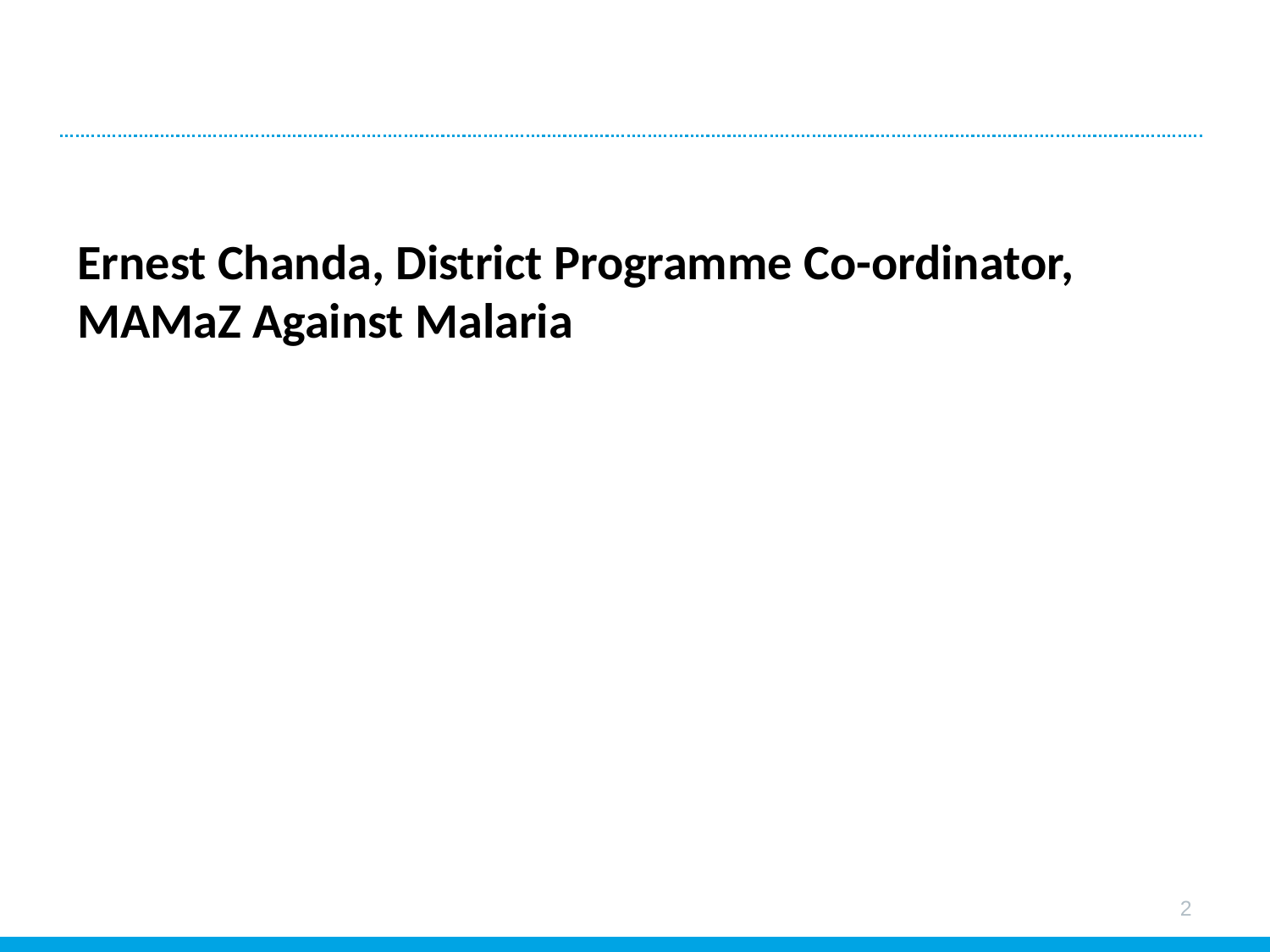

Ernest Chanda, District Programme Co-ordinator, MAMaZ Against Malaria

2